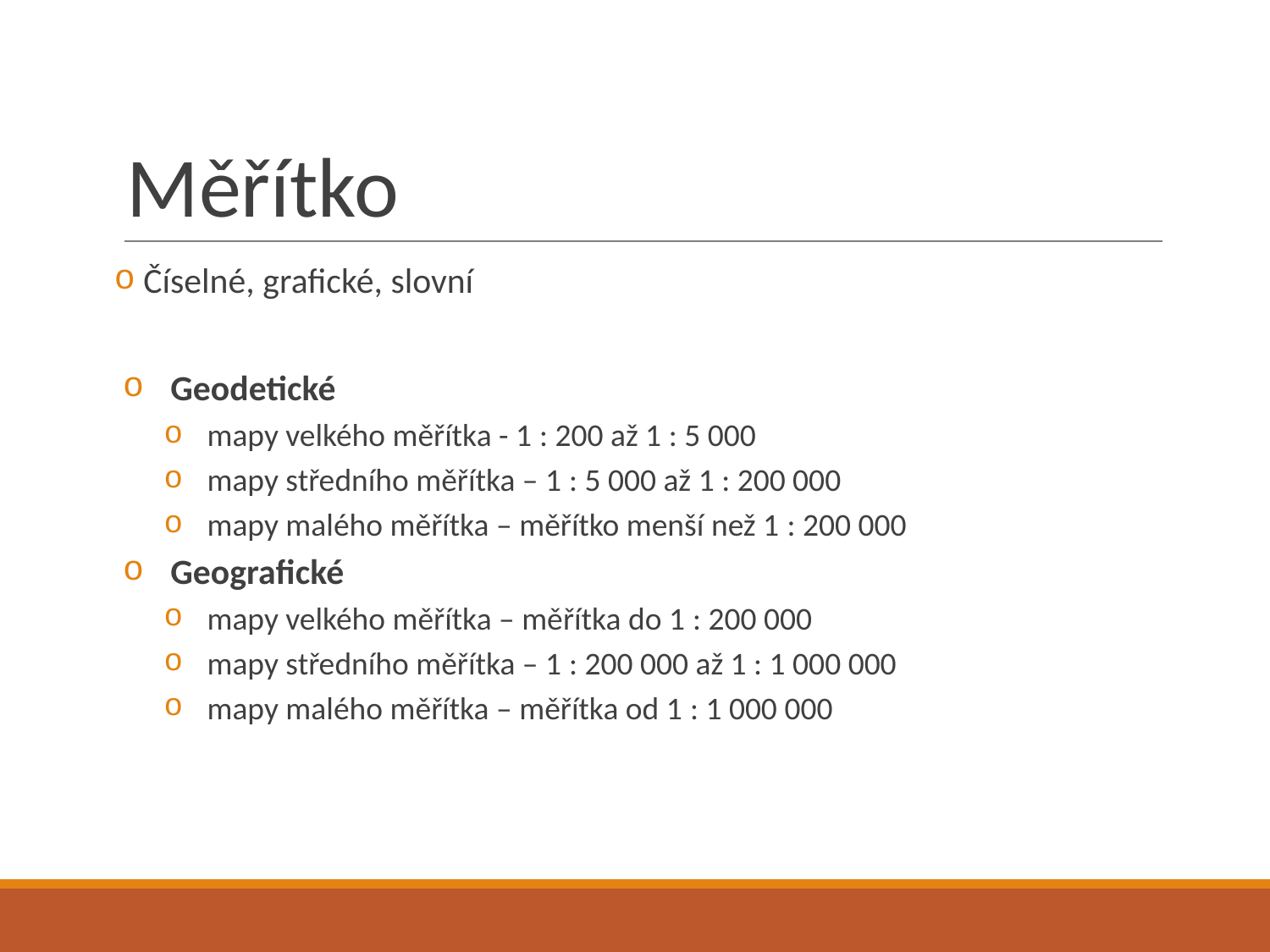

# Měřítko
 Číselné, grafické, slovní

Geodetické
mapy velkého měřítka - 1 : 200 až 1 : 5 000
mapy středního měřítka – 1 : 5 000 až 1 : 200 000
mapy malého měřítka – měřítko menší než 1 : 200 000
Geografické
mapy velkého měřítka – měřítka do 1 : 200 000
mapy středního měřítka – 1 : 200 000 až 1 : 1 000 000
mapy malého měřítka – měřítka od 1 : 1 000 000